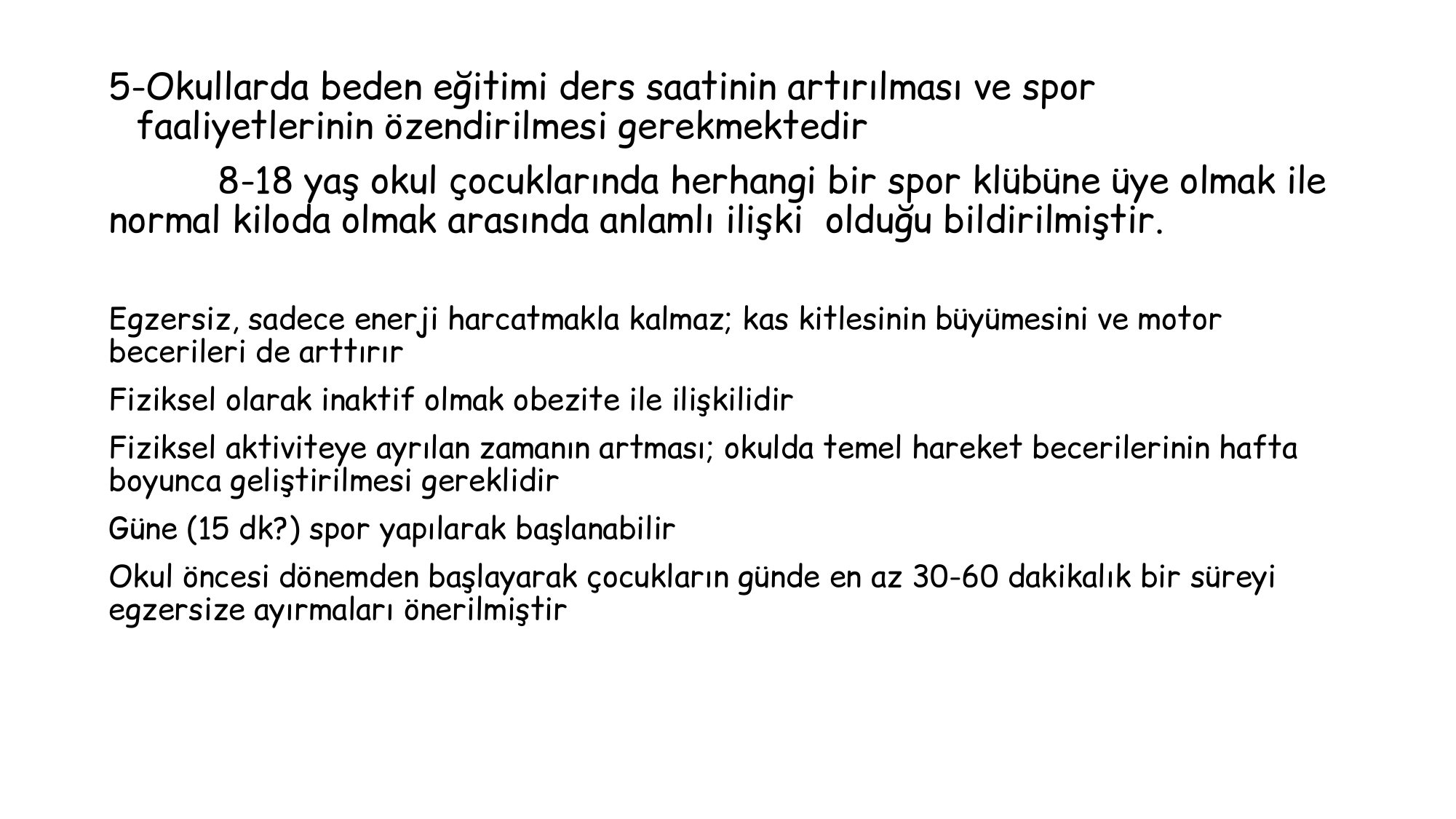

5-Okullarda beden eğitimi ders saatinin artırılması ve spor faaliyetlerinin özendirilmesi gerekmektedir
	8-18 yaş okul çocuklarında herhangi bir spor klübüne üye olmak ile normal kiloda olmak arasında anlamlı ilişki  olduğu bildirilmiştir.

Egzersiz, sadece enerji harcatmakla kalmaz; kas kitlesinin büyümesini ve motor becerileri de arttırır
Fiziksel olarak inaktif olmak obezite ile ilişkilidir
Fiziksel aktiviteye ayrılan zamanın artması; okulda temel hareket becerilerinin hafta boyunca geliştirilmesi gereklidir
Güne (15 dk?) spor yapılarak başlanabilir
Okul öncesi dönemden başlayarak çocukların günde en az 30-60 dakikalık bir süreyi egzersize ayırmaları önerilmiştir